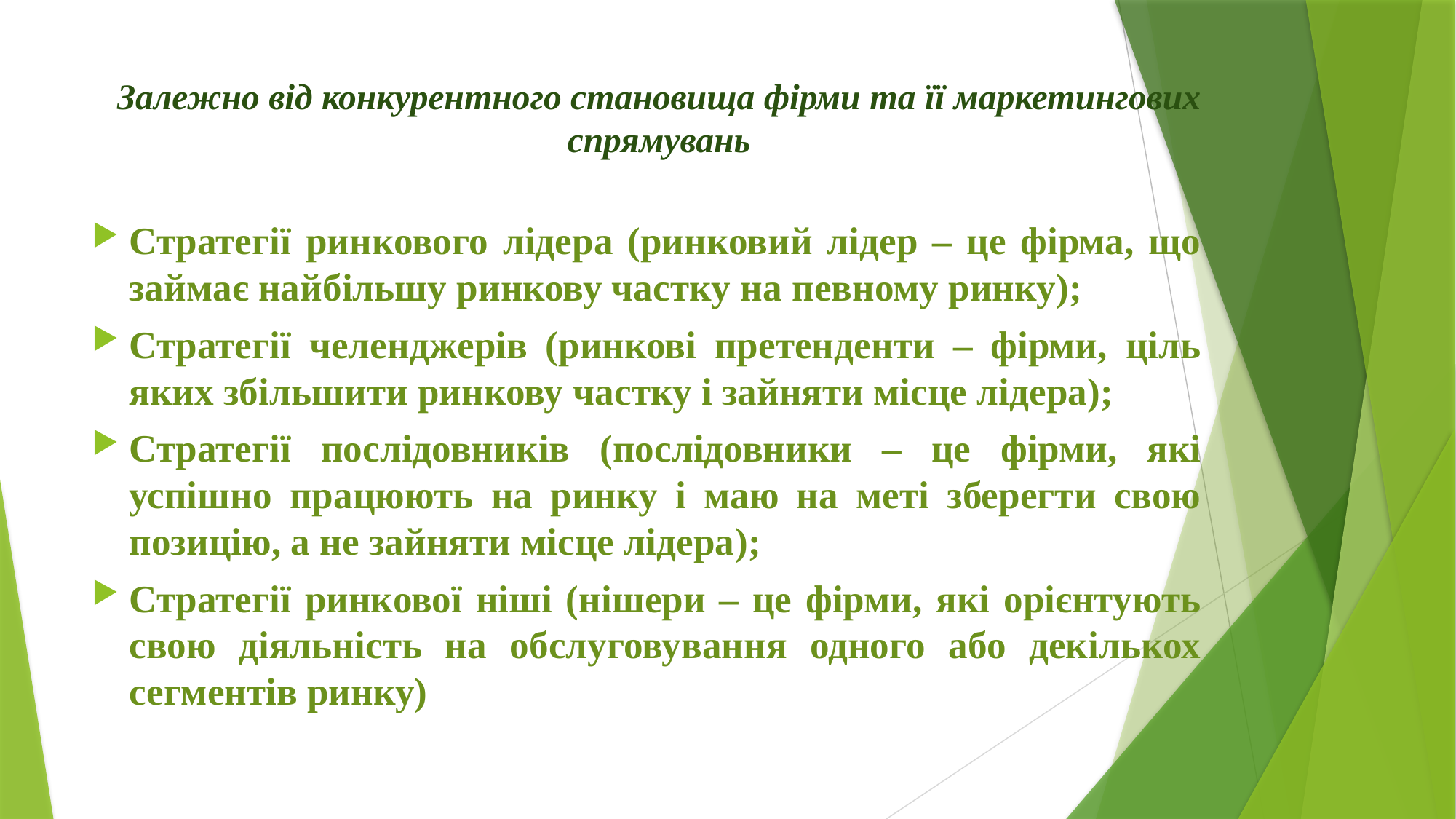

# Залежно від конкурентного становища фірми та її маркетингових спрямувань
Стратегії ринкового лідера (ринковий лідер – це фірма, що займає найбільшу ринкову частку на певному ринку);
Стратегії челенджерів (ринкові претенденти – фірми, ціль яких збільшити ринкову частку і зайняти місце лідера);
Стратегії послідовників (послідовники – це фірми, які успішно працюють на ринку і маю на меті зберегти свою позицію, а не зайняти місце лідера);
Стратегії ринкової ніші (нішери – це фірми, які орієнтують свою діяльність на обслуговування одного або декількох сегментів ринку)